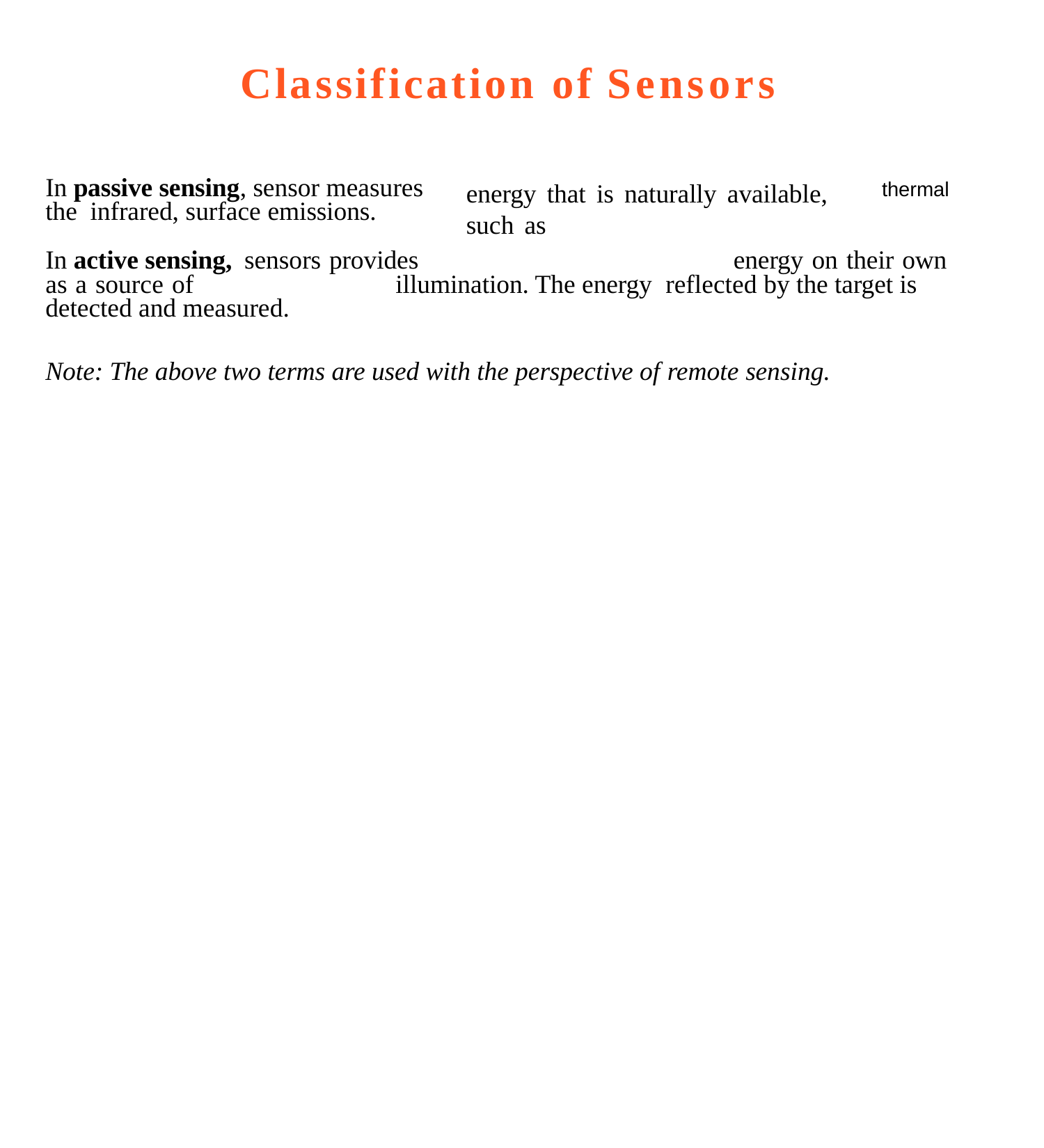

# Classification of Sensors
In passive sensing, sensor measures the  infrared, surface emissions.
energy that is naturally available, such as
thermal
In active sensing, sensors provides	energy on their own as a source of	illumination. The energy  reflected by the target is detected and measured.

Note: The above two terms are used with the perspective of remote sensing.